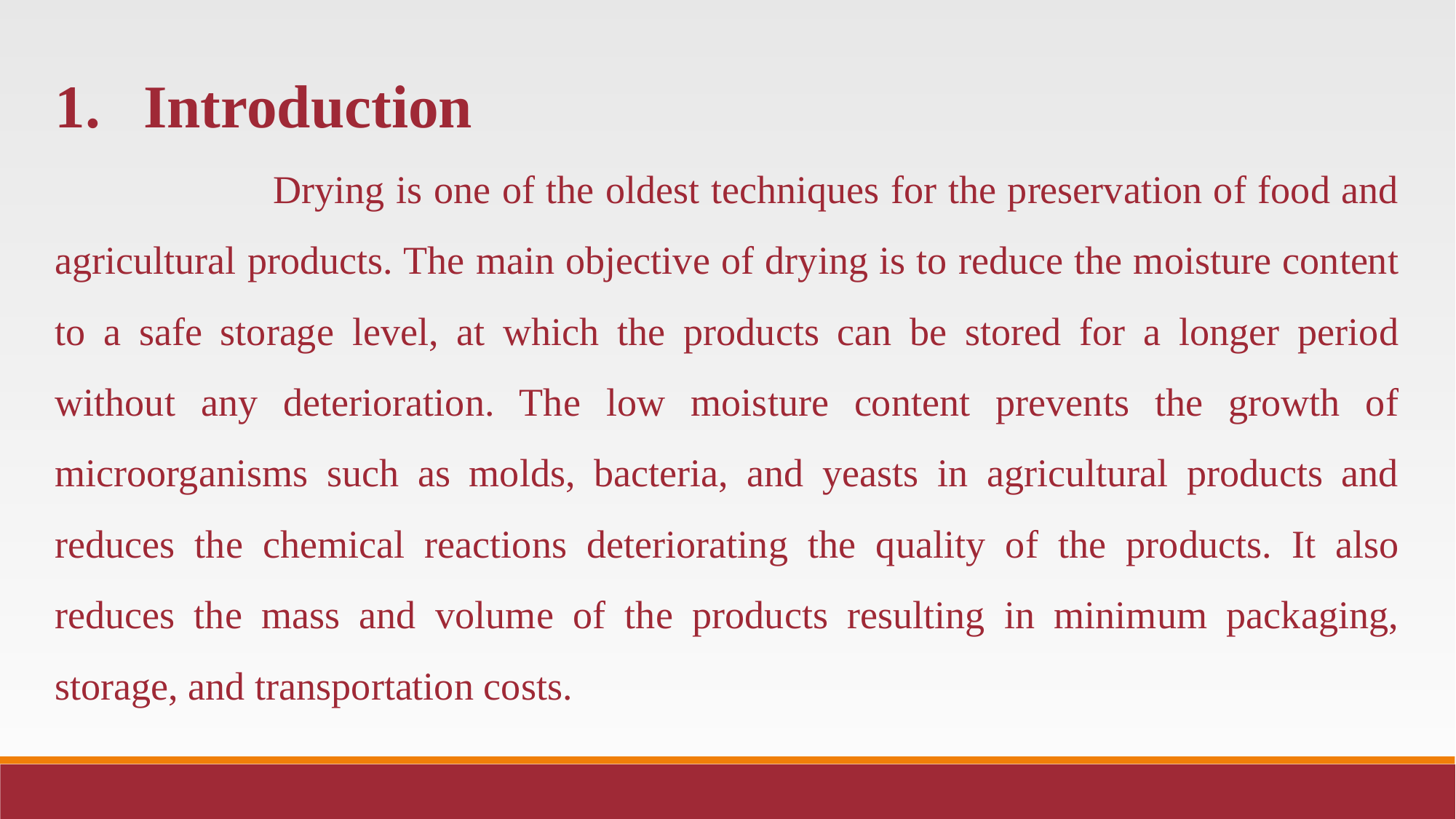

Introduction
		Drying is one of the oldest techniques for the preservation of food and agricultural products. The main objective of drying is to reduce the moisture content to a safe storage level, at which the products can be stored for a longer period without any deterioration. The low moisture content prevents the growth of microorganisms such as molds, bacteria, and yeasts in agricultural products and reduces the chemical reactions deteriorating the quality of the products. It also reduces the mass and volume of the products resulting in minimum packaging, storage, and transportation costs.